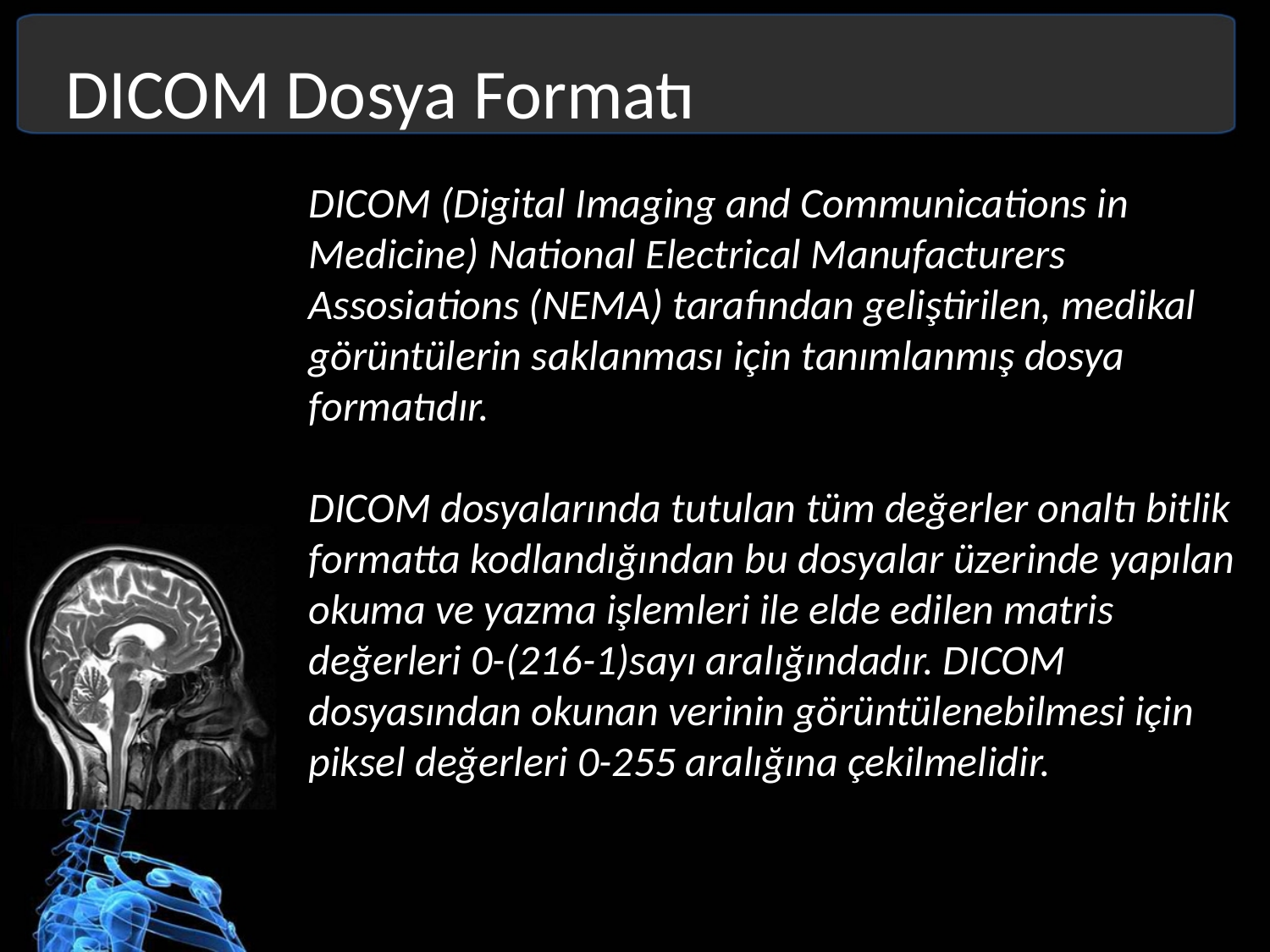

DICOM Dosya Formatı
DICOM (Digital Imaging and Communications in Medicine) National Electrical Manufacturers Assosiations (NEMA) tarafından geliştirilen, medikal görüntülerin saklanması için tanımlanmış dosya formatıdır.
DICOM dosyalarında tutulan tüm değerler onaltı bitlik formatta kodlandığından bu dosyalar üzerinde yapılan okuma ve yazma işlemleri ile elde edilen matris değerleri 0-(216-1)sayı aralığındadır. DICOM dosyasından okunan verinin görüntülenebilmesi için piksel değerleri 0-255 aralığına çekilmelidir.